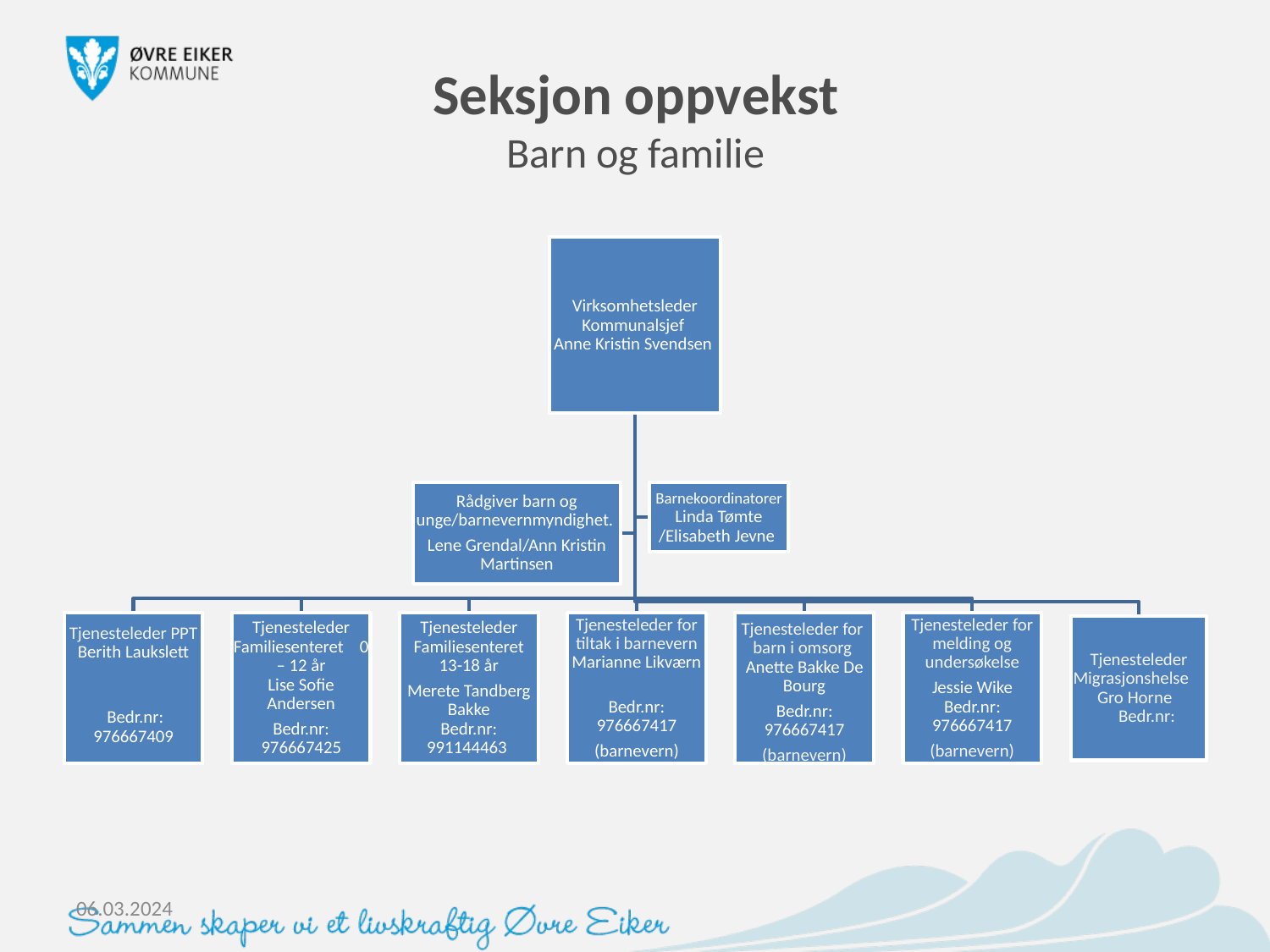

# Seksjon oppvekst Barn og familie
Virksomhetsleder Kommunalsjef
Anne Kristin Svendsen
Tjenesteleder PPT
Berith Laukslett
 Bedr.nr: 976667409

Tjenesteleder Familiesenteret    0 – 12 år
Lise Sofie Andersen
Bedr.nr: 976667425
Tjenesteleder Familiesenteret 13-18 år
Merete Tandberg Bakke
Bedr.nr: 991144463
Tjenesteleder for tiltak i barnevern
Marianne Likværn
Bedr.nr: 976667417
(barnevern)

Tjenesteleder for
barn i omsorg
Anette Bakke De Bourg
Bedr.nr: 976667417
(barnevern)
Tjenesteleder for melding og undersøkelse
Jessie Wike Bedr.nr: 976667417
(barnevern)
Tjenesteleder Migrasjonshelse           Gro Horne              Bedr.nr:
Rådgiver barn og unge/barnevernmyndighet.
Lene Grendal/Ann Kristin Martinsen
Barnekoordinatorer Linda Tømte /Elisabeth Jevne
06.03.2024